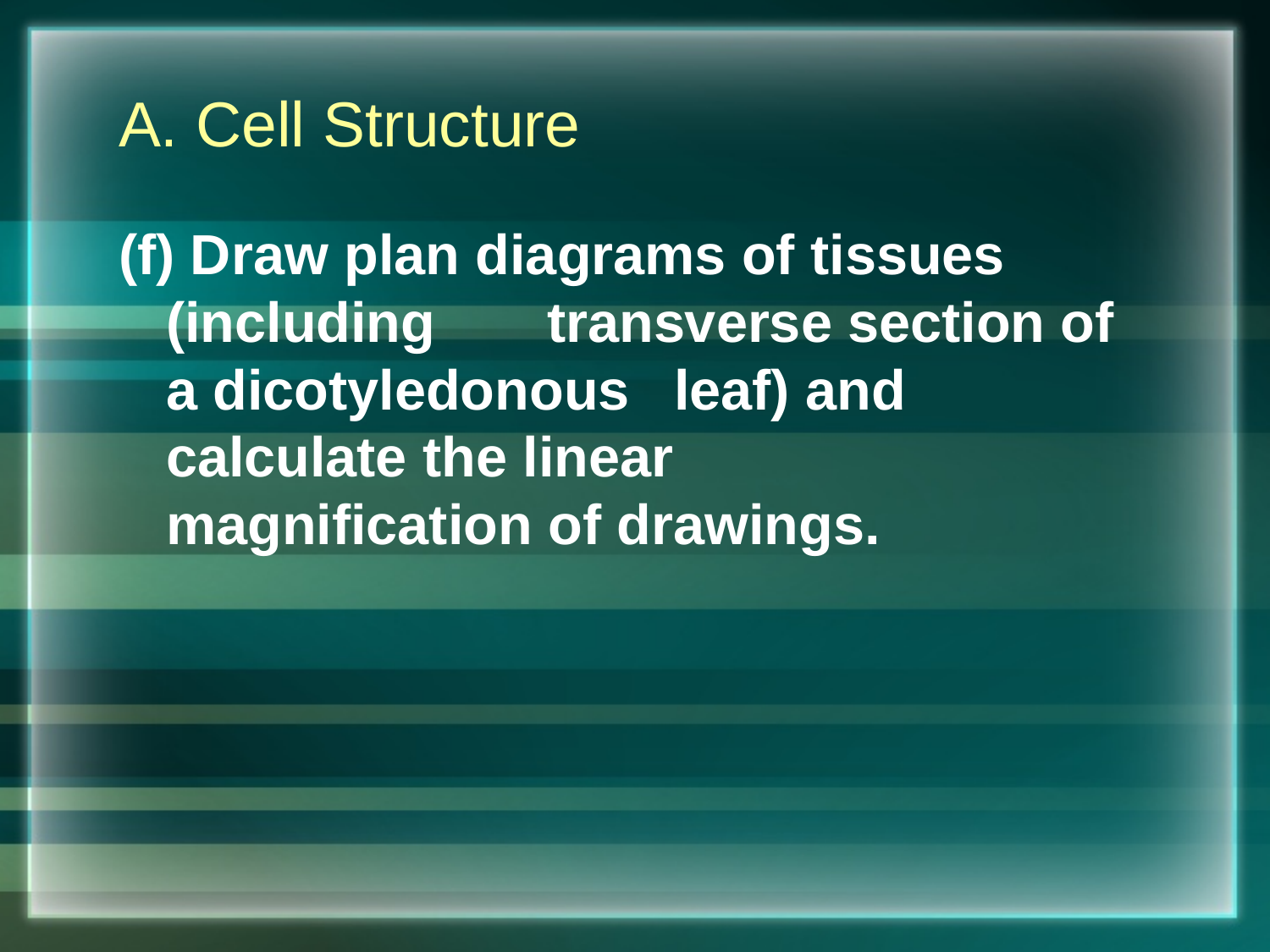

# A. Cell Structure
(f) Draw plan diagrams of tissues (including 	transverse section of a dicotyledonous 	leaf) and calculate the linear 	magnification of drawings.